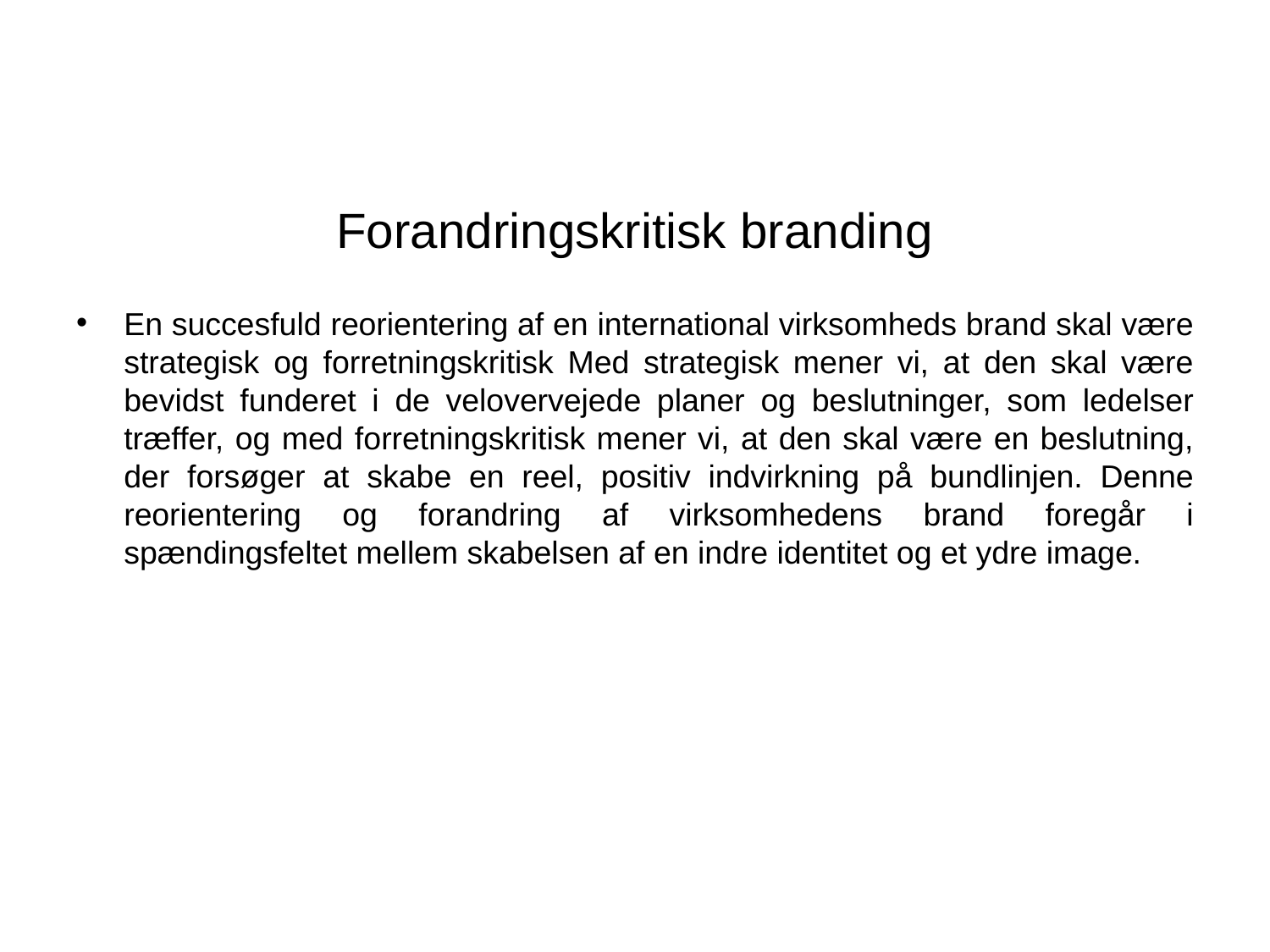

# Forandringskritisk branding
En succesfuld reorientering af en international virksomheds brand skal være strategisk og forretningskritisk Med strategisk mener vi, at den skal være bevidst funderet i de velovervejede planer og beslutninger, som ledelser træffer, og med forretningskritisk mener vi, at den skal være en beslutning, der forsøger at skabe en reel, positiv indvirkning på bundlinjen. Denne reorientering og forandring af virksomhedens brand foregår i spændingsfeltet mellem skabelsen af en indre identitet og et ydre image.